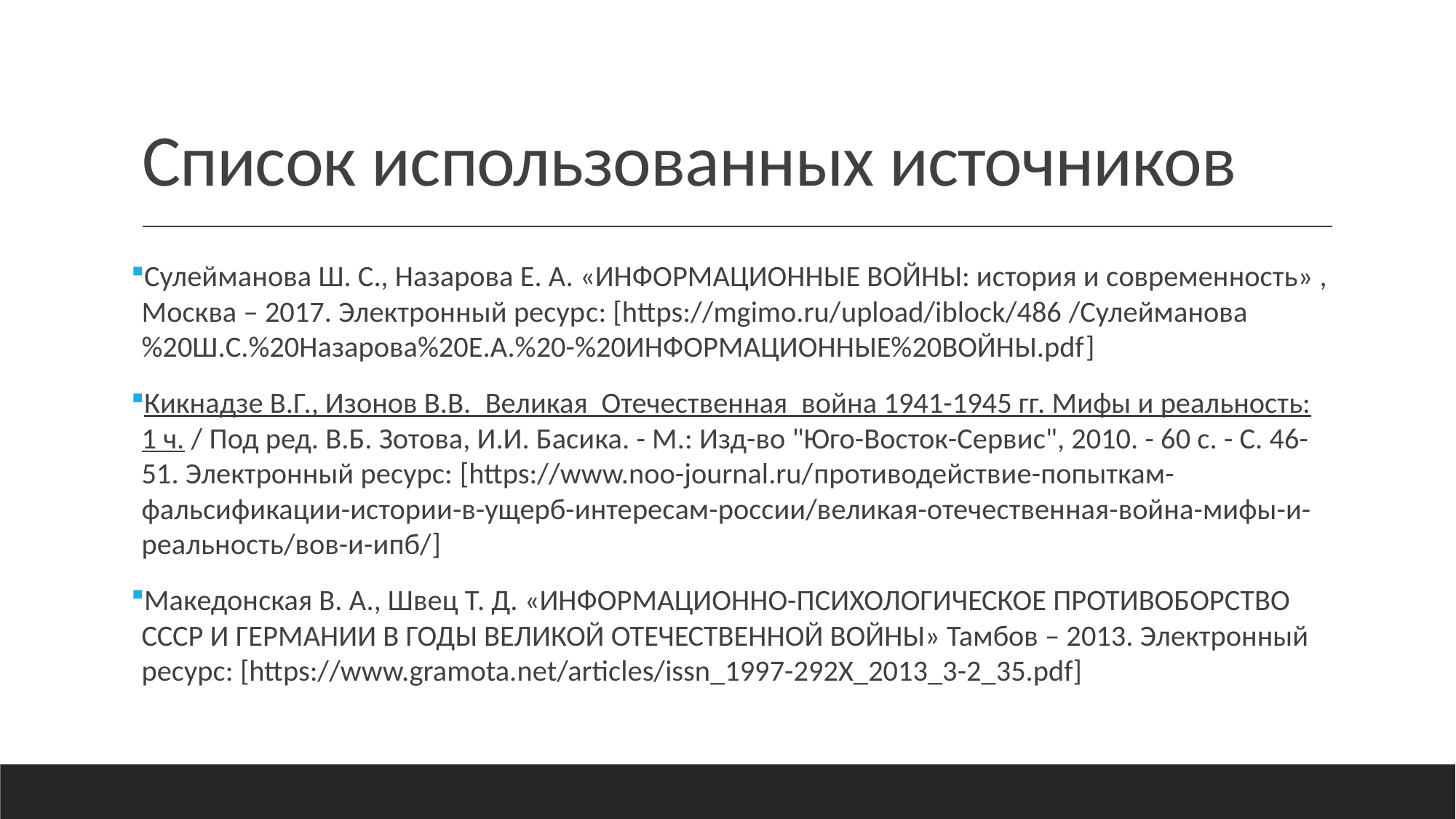

# Список использованных источников
Сулейманова Ш. С., Назарова Е. А. «ИНФОРМАЦИОННЫЕ ВОЙНЫ: история и современность» , Москва – 2017. Электронный ресурc: [https://mgimo.ru/upload/iblock/486 /Сулейманова%20Ш.С.%20Назарова%20Е.А.%20-%20ИНФОРМАЦИОННЫЕ%20ВОЙНЫ.pdf]
Кикнадзе В.Г., Изонов В.В.  Великая  Отечественная  война 1941-1945 гг. Мифы и реальность: 1 ч. / Под ред. В.Б. Зотова, И.И. Басика. - М.: Изд-во "Юго-Восток-Сервис", 2010. - 60 с. - С. 46-51. Электронный ресурс: [https://www.noo-journal.ru/противодействие-попыткам-фальсификации-истории-в-ущерб-интересам-россии/великая-отечественная-война-мифы-и-реальность/вов-и-ипб/]
Македонская В. А., Швец Т. Д. «ИНФОРМАЦИОННО-ПСИХОЛОГИЧЕСКОЕ ПРОТИВОБОРСТВО СССР И ГЕРМАНИИ В ГОДЫ ВЕЛИКОЙ ОТЕЧЕСТВЕННОЙ ВОЙНЫ» Тамбов – 2013. Электронный ресурс: [https://www.gramota.net/articles/issn_1997-292X_2013_3-2_35.pdf]